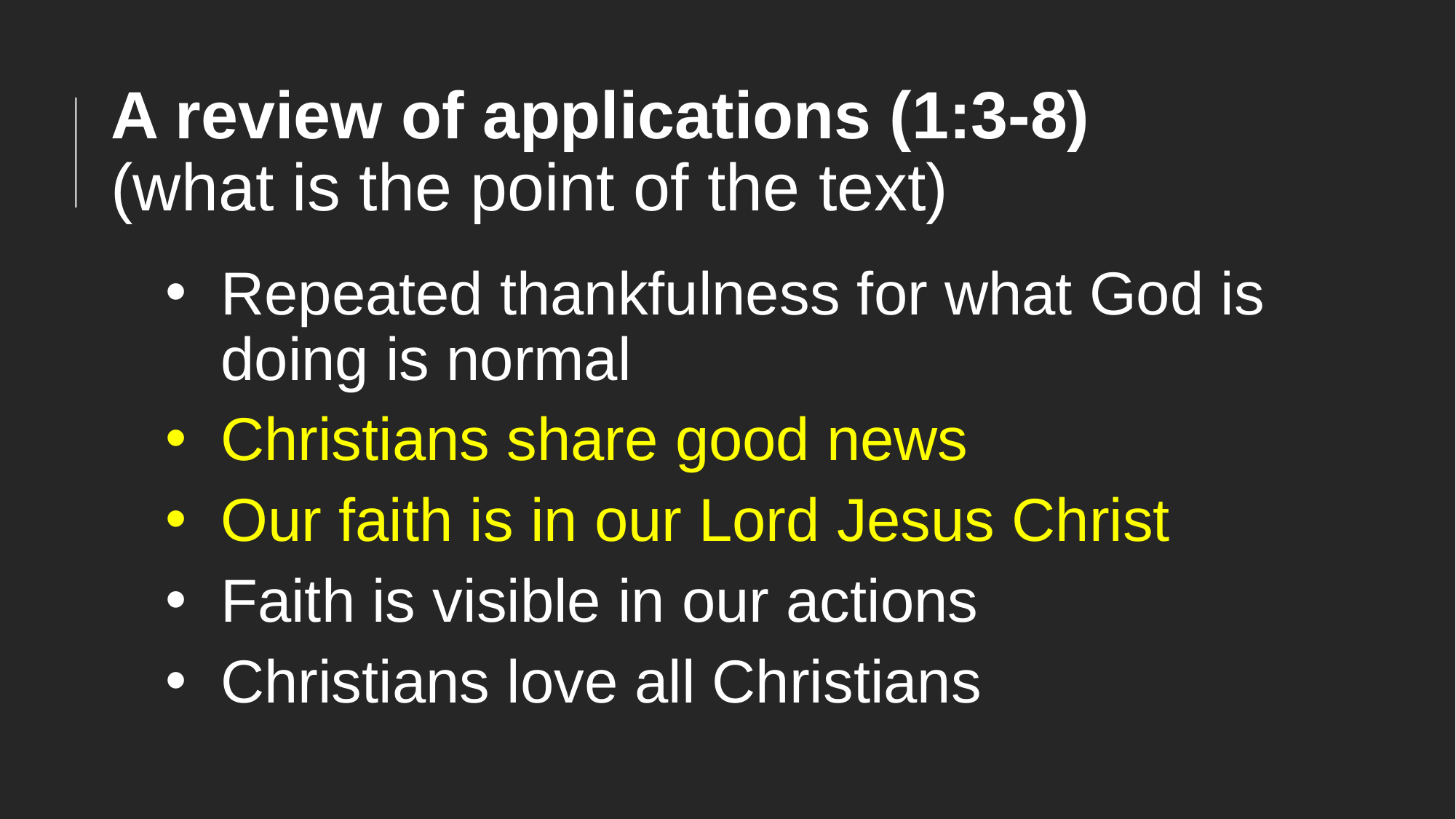

# A review of applications (1:3-8) (what is the point of the text)
Repeated thankfulness for what God is doing is normal
Christians share good news
Our faith is in our Lord Jesus Christ
Faith is visible in our actions
Christians love all Christians